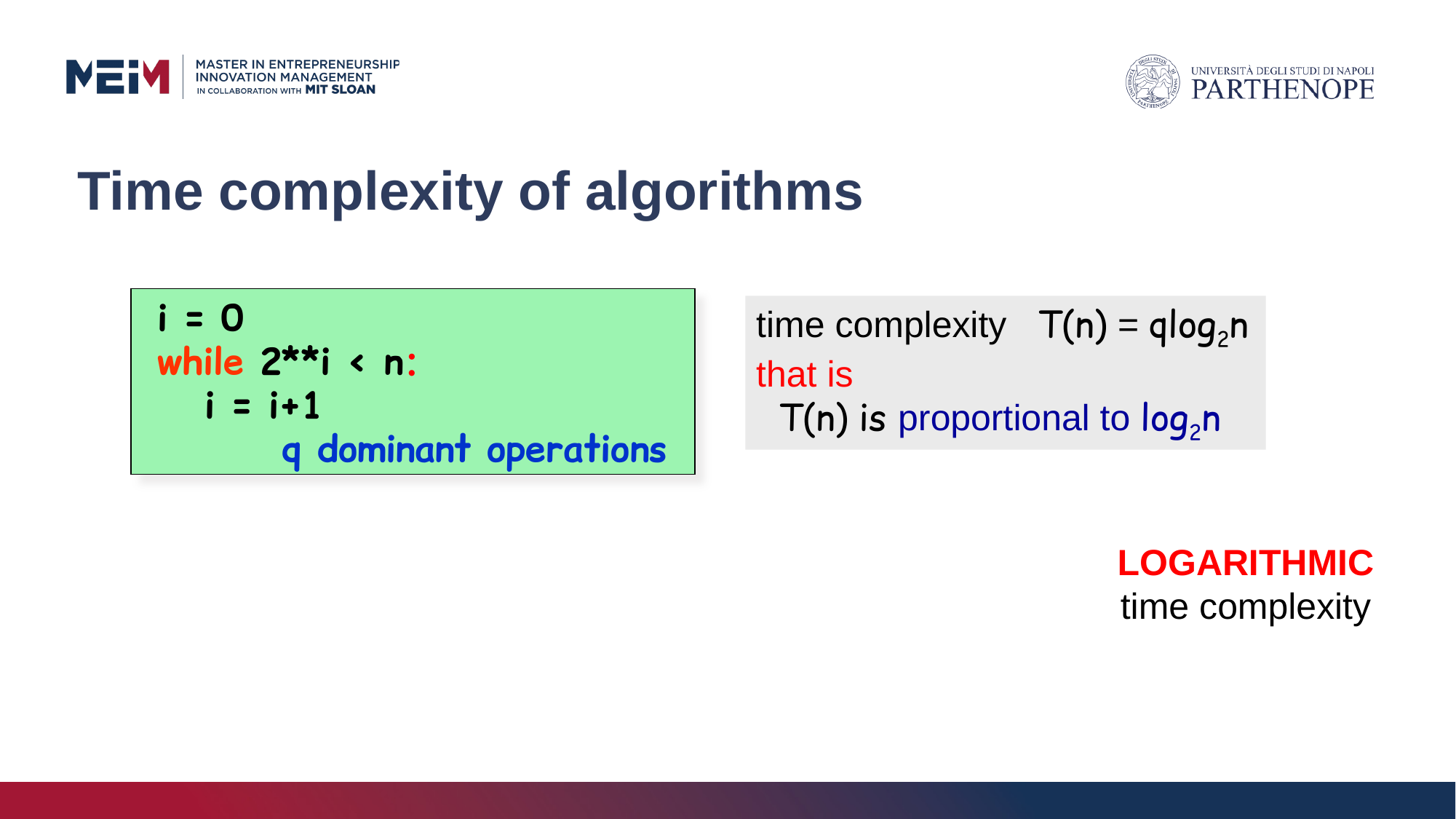

# Time complexity of algorithms
 i = 0
 while 2**i < n:
    i = i+1
 	  q dominant operations
time complexity   T(n) = qlog2n
that is
  T(n) is proportional to log2n
LOGARITHMIC
time complexity